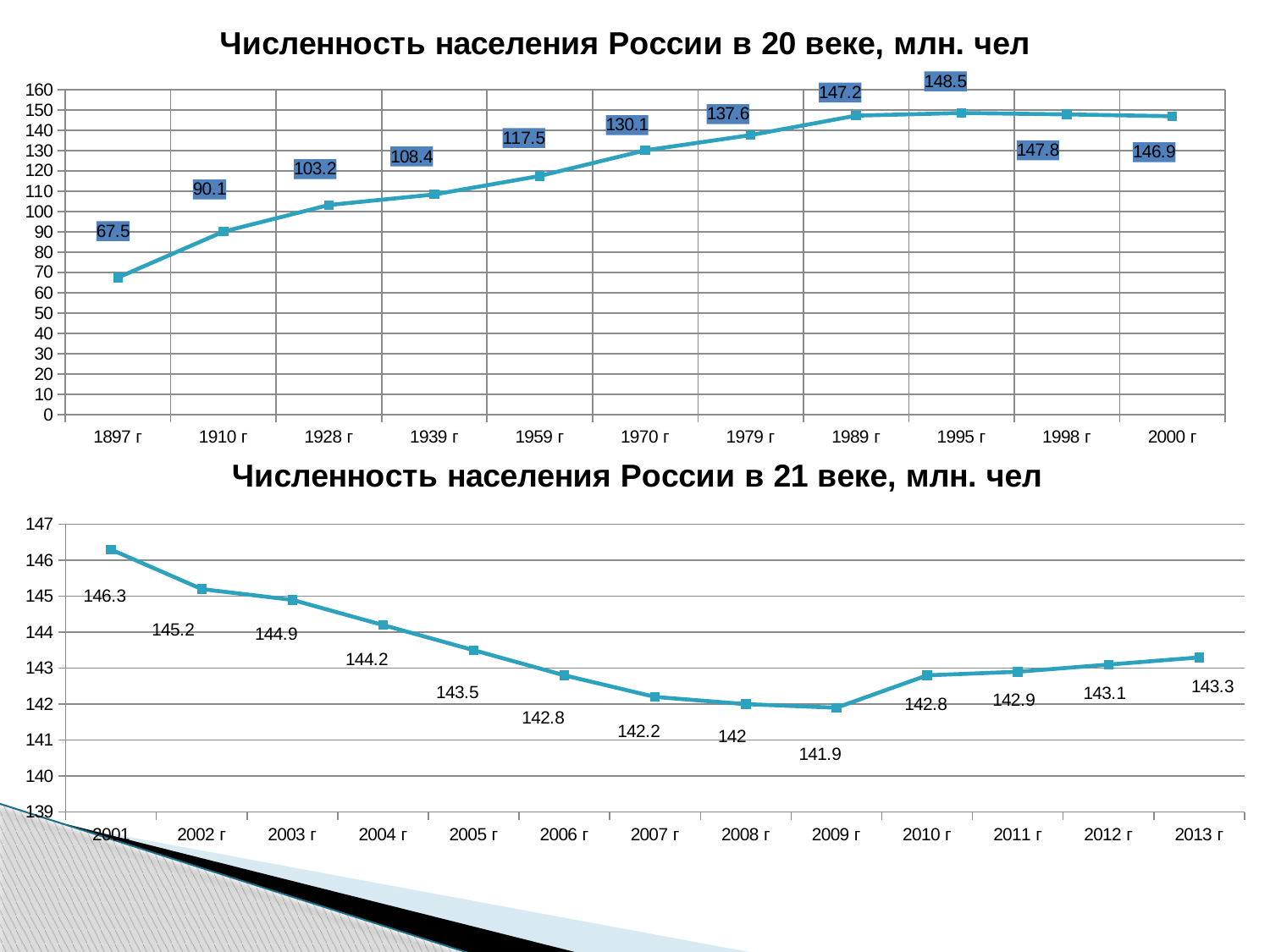

### Chart: Численность населения России в 20 веке, млн. чел

| Category | Численность населения России, тыс. чел |
|---|---|
| 1897 г | 67.5 |
| 1910 г | 90.1 |
| 1928 г | 103.2 |
| 1939 г | 108.4 |
| 1959 г | 117.5 |
| 1970 г | 130.1 |
| 1979 г | 137.6 |
| 1989 г | 147.2 |
| 1995 г | 148.5 |
| 1998 г | 147.8 |
| 2000 г | 146.9 |

### Chart: Численность населения России в 21 веке, млн. чел

| Category | Численность населения России, тыс. чел |
|---|---|
| 2001 | 146.3 |
| 2002 г | 145.2 |
| 2003 г | 144.9 |
| 2004 г | 144.2 |
| 2005 г | 143.5 |
| 2006 г | 142.8 |
| 2007 г | 142.2 |
| 2008 г | 142.0 |
| 2009 г | 141.9 |
| 2010 г | 142.8 |
| 2011 г | 142.9 |
| 2012 г | 143.1 |
| 2013 г | 143.3 |